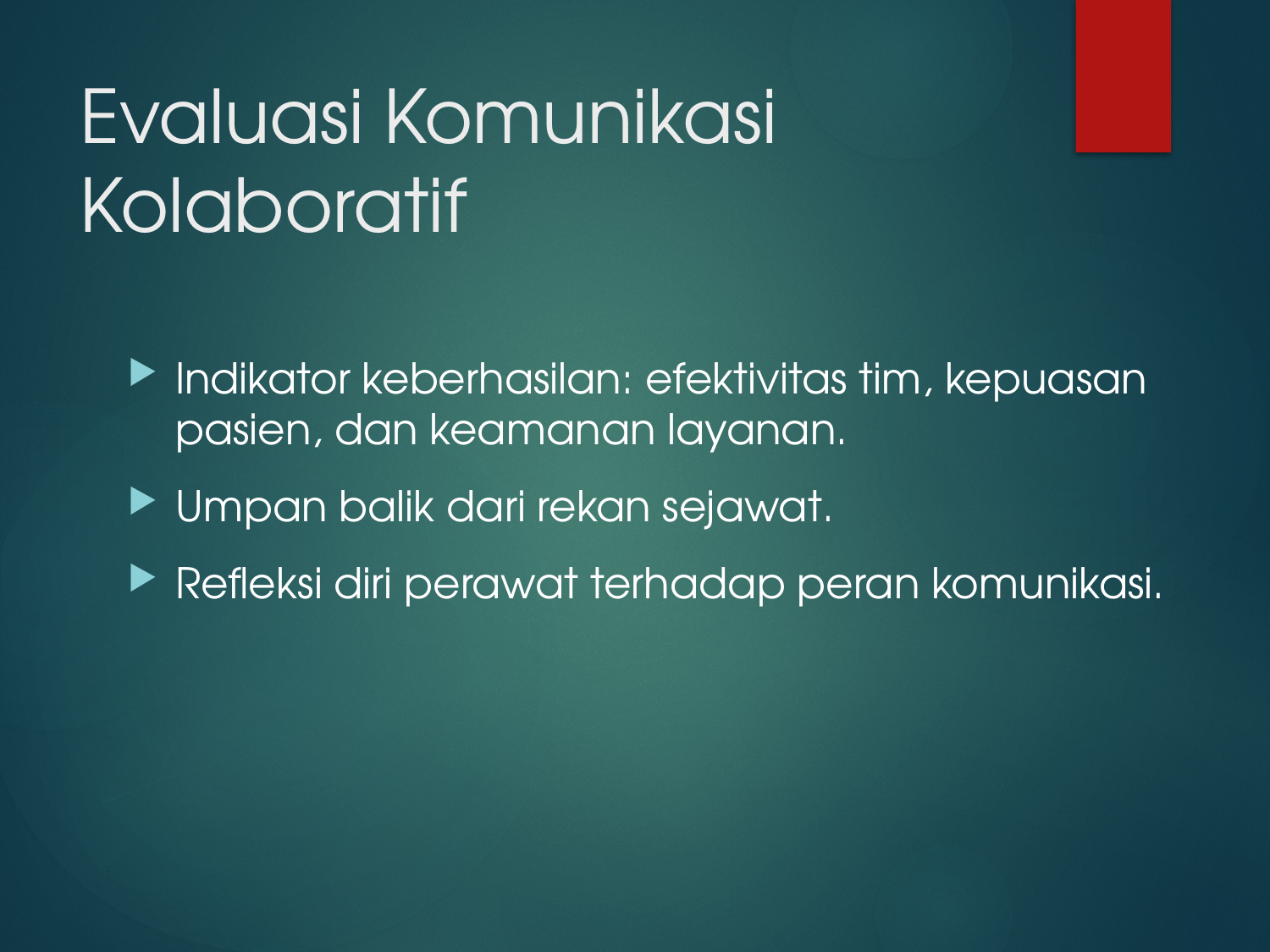

# Evaluasi Komunikasi Kolaboratif

Indikator keberhasilan: efektivitas tim, kepuasan pasien, dan keamanan layanan.
Umpan balik dari rekan sejawat.
Refleksi diri perawat terhadap peran komunikasi.